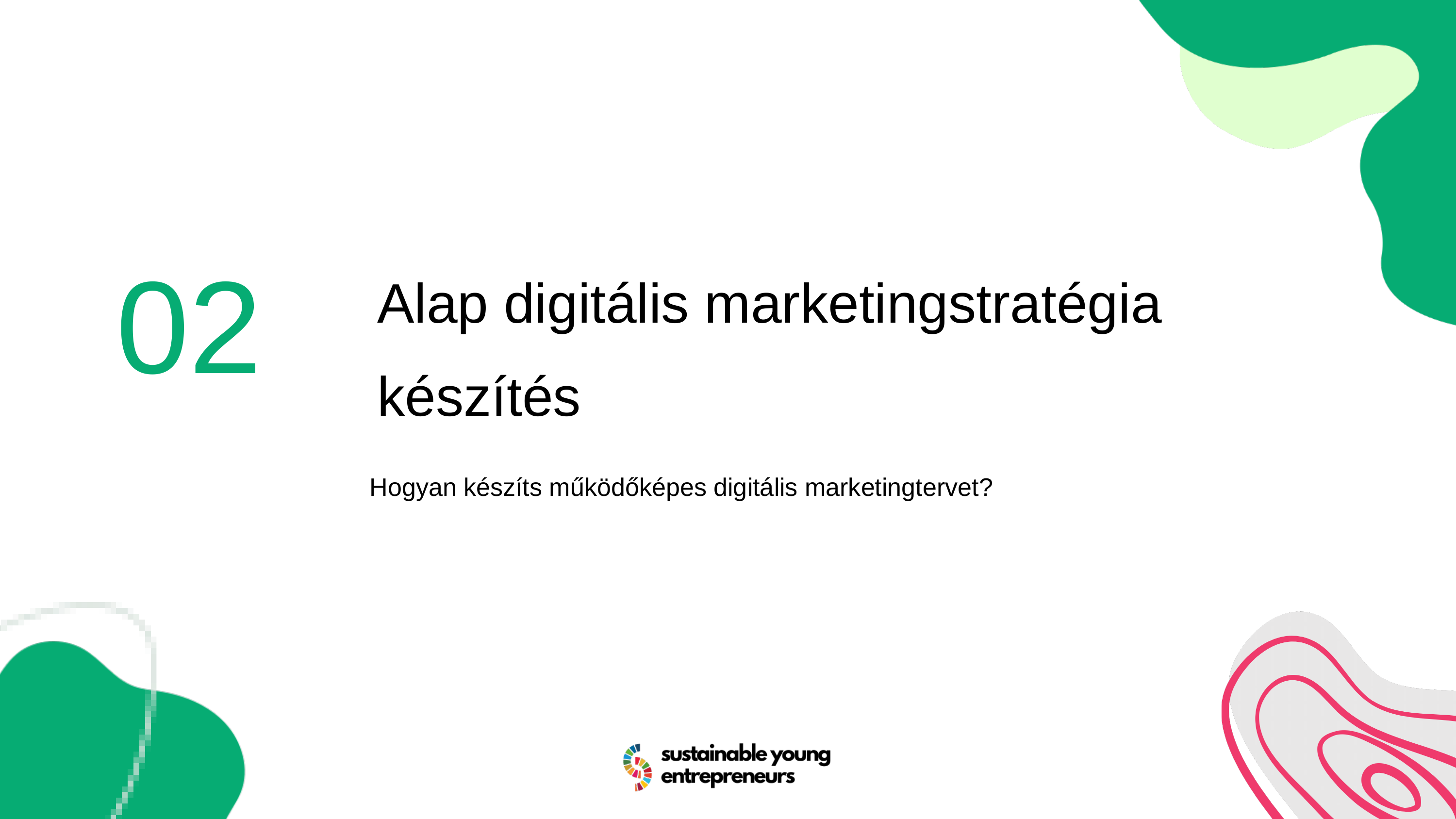

02
Alap digitális marketingstratégia készítés
Hogyan készíts működőképes digitális marketingtervet?